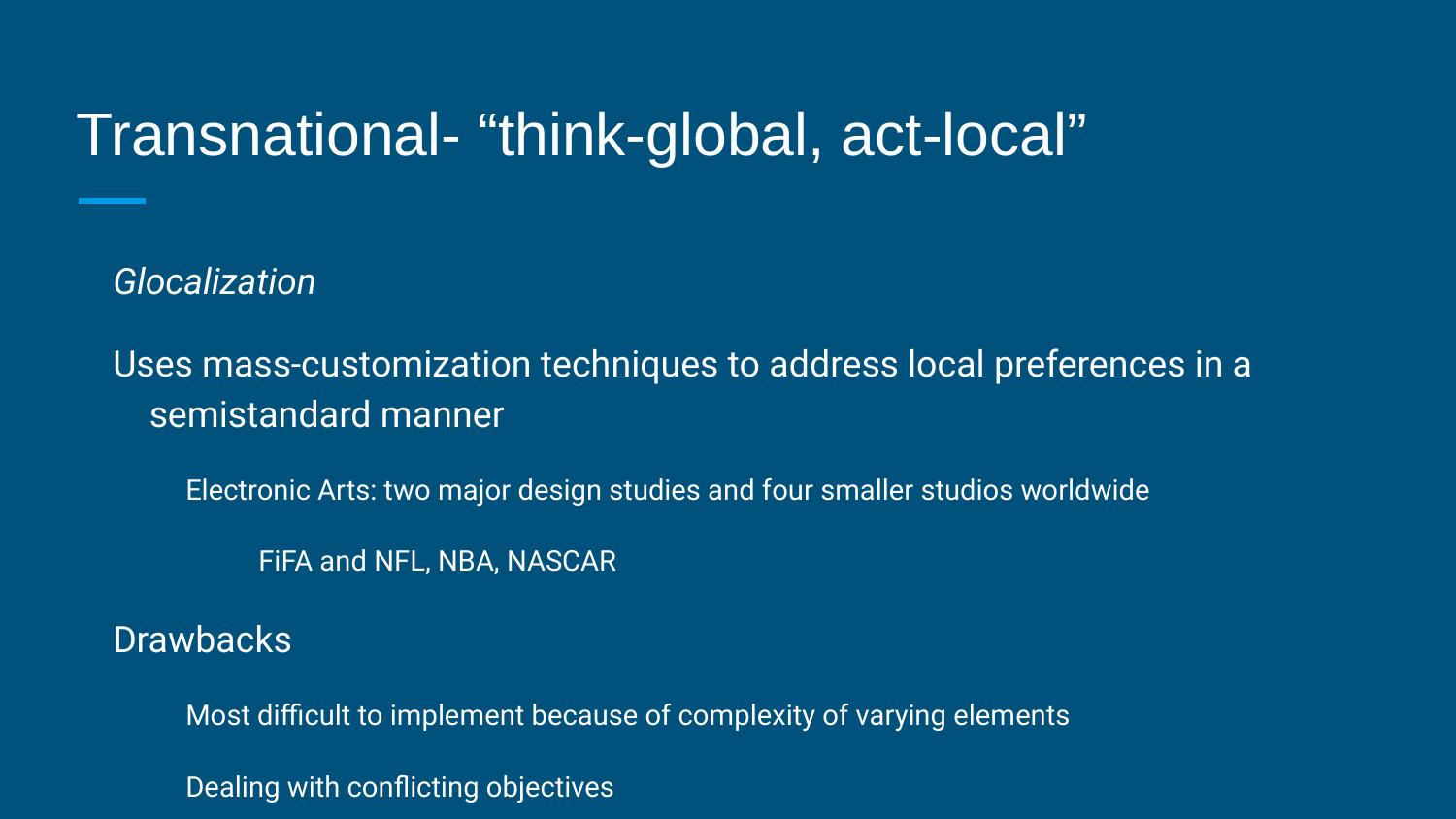

# Transnational- “think-global, act-local”
Glocalization
Uses mass-customization techniques to address local preferences in a semistandard manner
Electronic Arts: two major design studies and four smaller studios worldwide
FiFA and NFL, NBA, NASCAR
Drawbacks
Most difficult to implement because of complexity of varying elements
Dealing with conflicting objectives
Costly and time-consuming, uncertain outcome